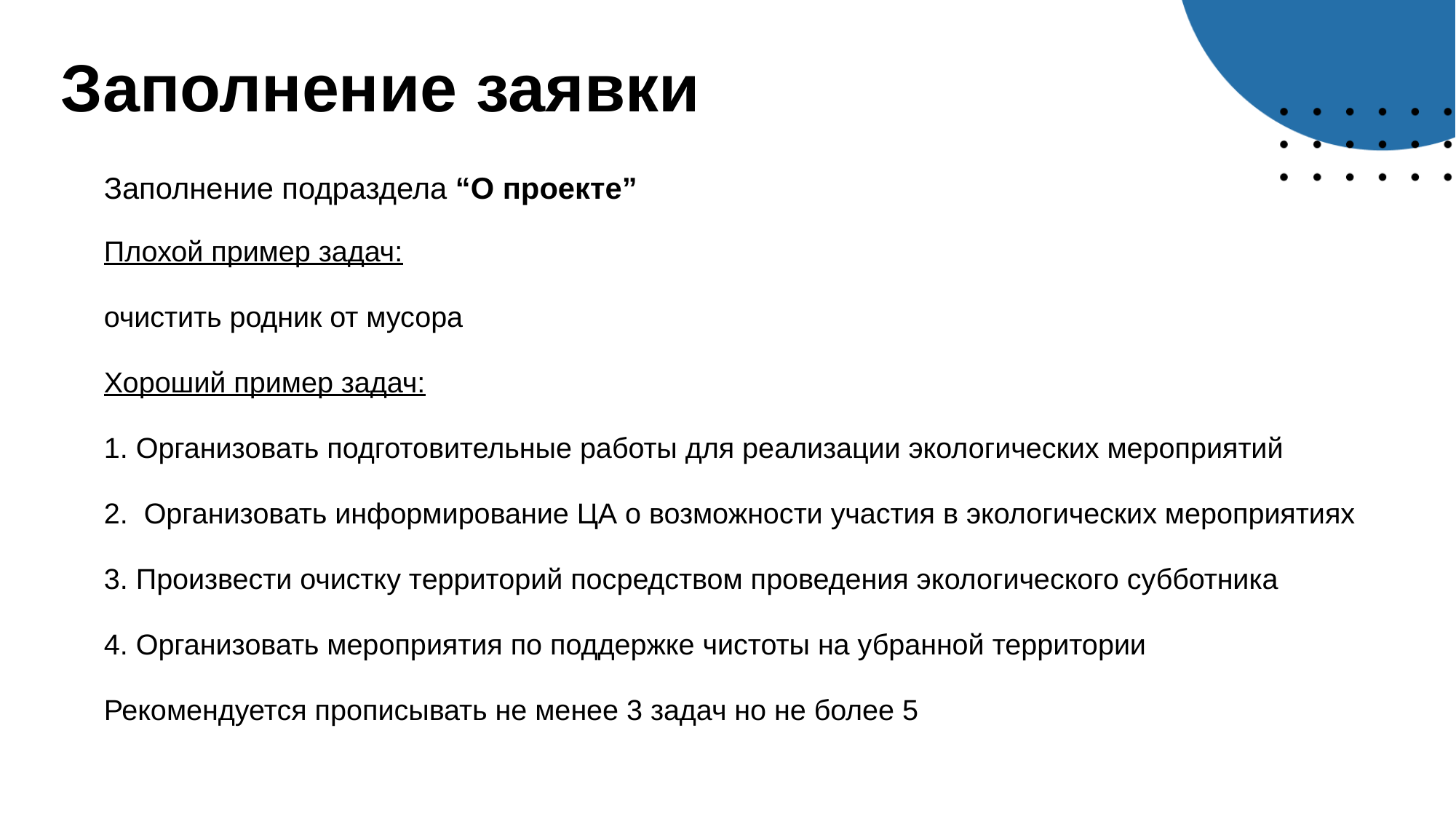

Заполнение заявки
Заполнение подраздела “О проекте”
Плохой пример задач:
очистить родник от мусора
Хороший пример задач:
1. Организовать подготовительные работы для реализации экологических мероприятий
2.  Организовать информирование ЦА о возможности участия в экологических мероприятиях
3. Произвести очистку территорий посредством проведения экологического субботника
4. Организовать мероприятия по поддержке чистоты на убранной территории
Рекомендуется прописывать не менее 3 задач но не более 5